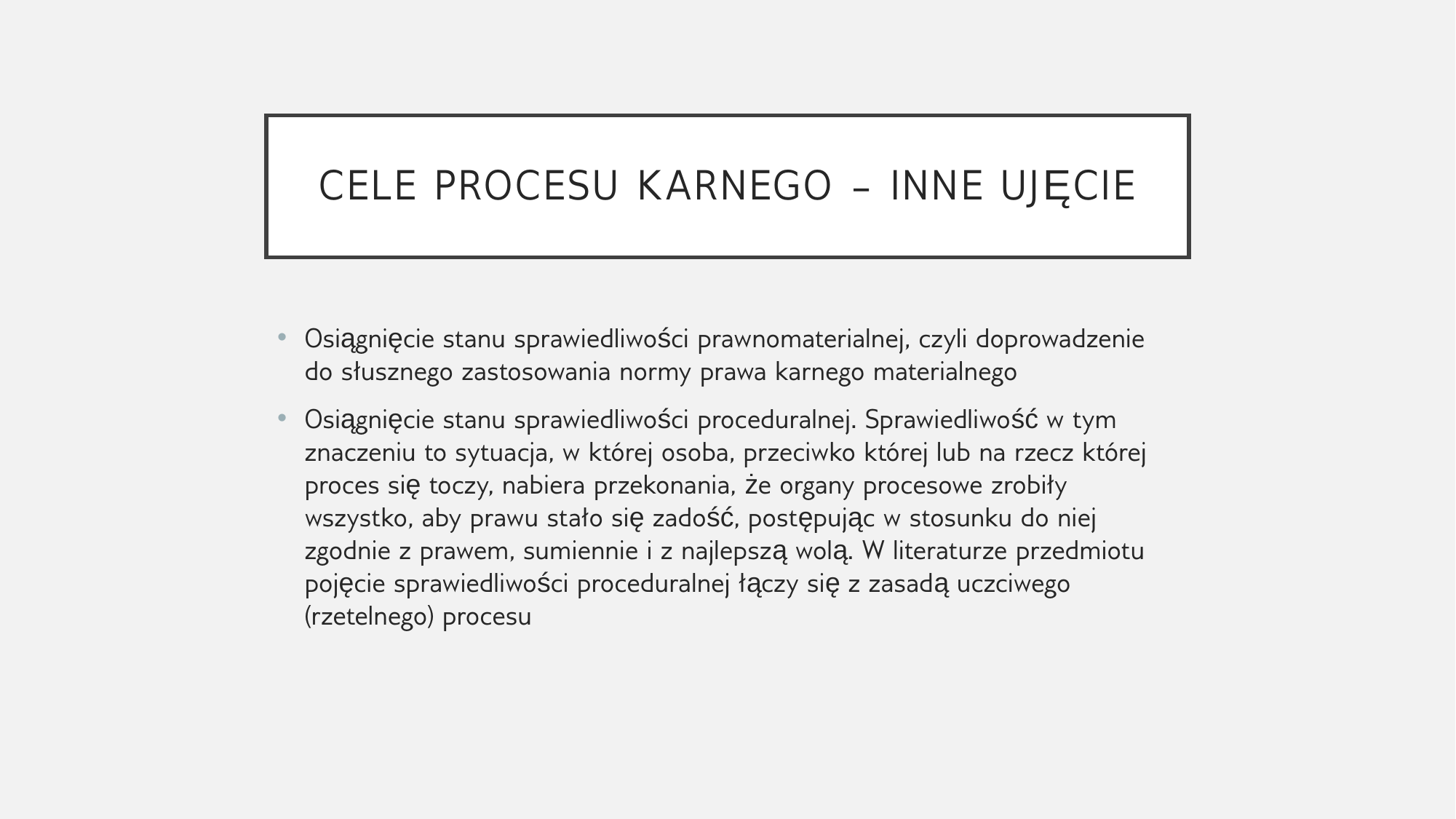

# Cele procesu karnego – inne ujęcie
Osiągnięcie stanu sprawiedliwości prawnomaterialnej, czyli doprowadzenie do słusznego zastosowania normy prawa karnego materialnego
Osiągnięcie stanu sprawiedliwości proceduralnej. Sprawiedliwość w tym znaczeniu to sytuacja, w której osoba, przeciwko której lub na rzecz której proces się toczy, nabiera przekonania, że organy procesowe zrobiły wszystko, aby prawu stało się zadość, postępując w stosunku do niej zgodnie z prawem, sumiennie i z najlepszą wolą. W literaturze przedmiotu pojęcie sprawiedliwości proceduralnej łączy się z zasadą uczciwego (rzetelnego) procesu